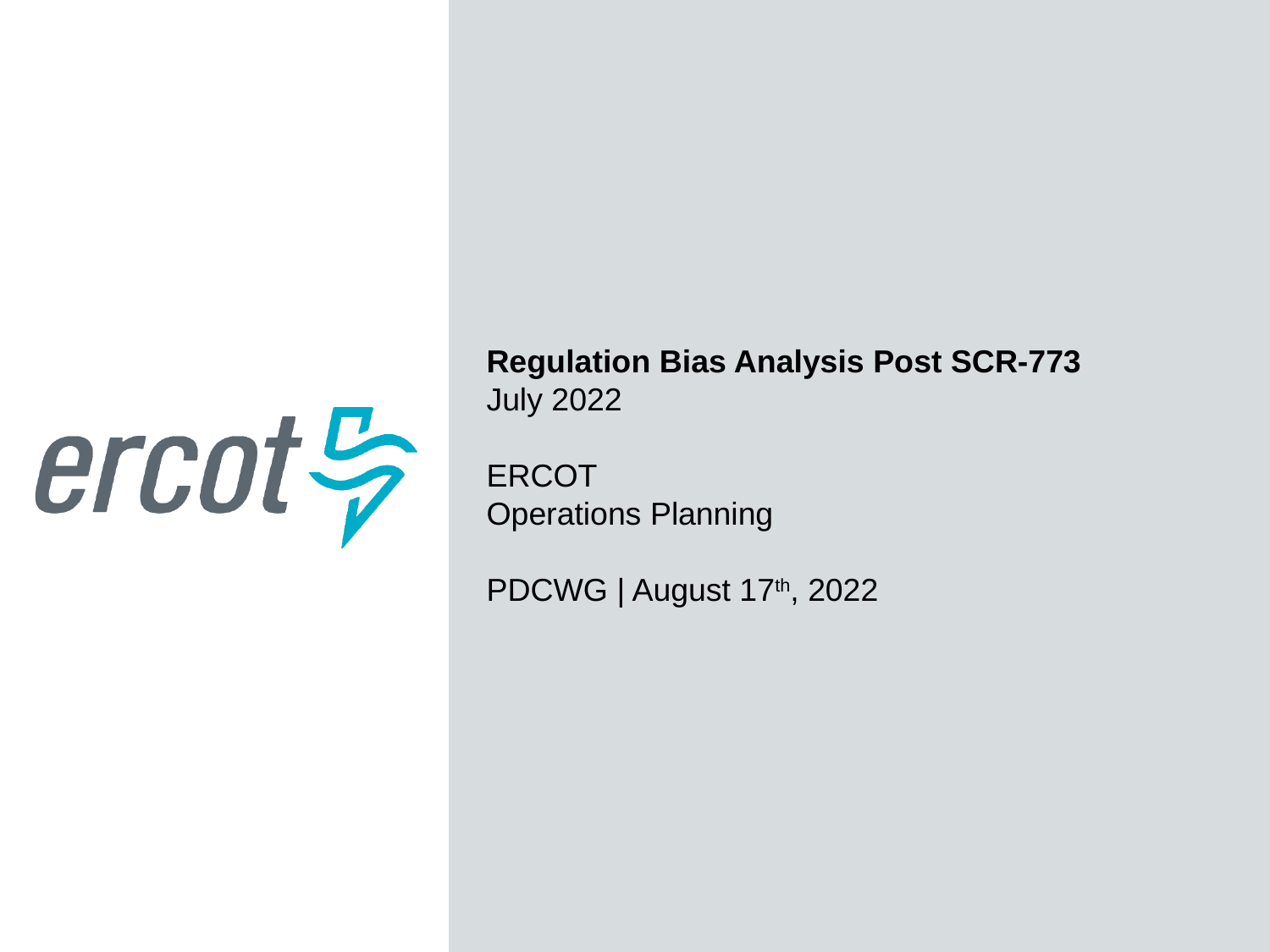

Regulation Bias Analysis Post SCR-773
July 2022

ERCOT
Operations Planning

PDCWG | August 17th, 2022